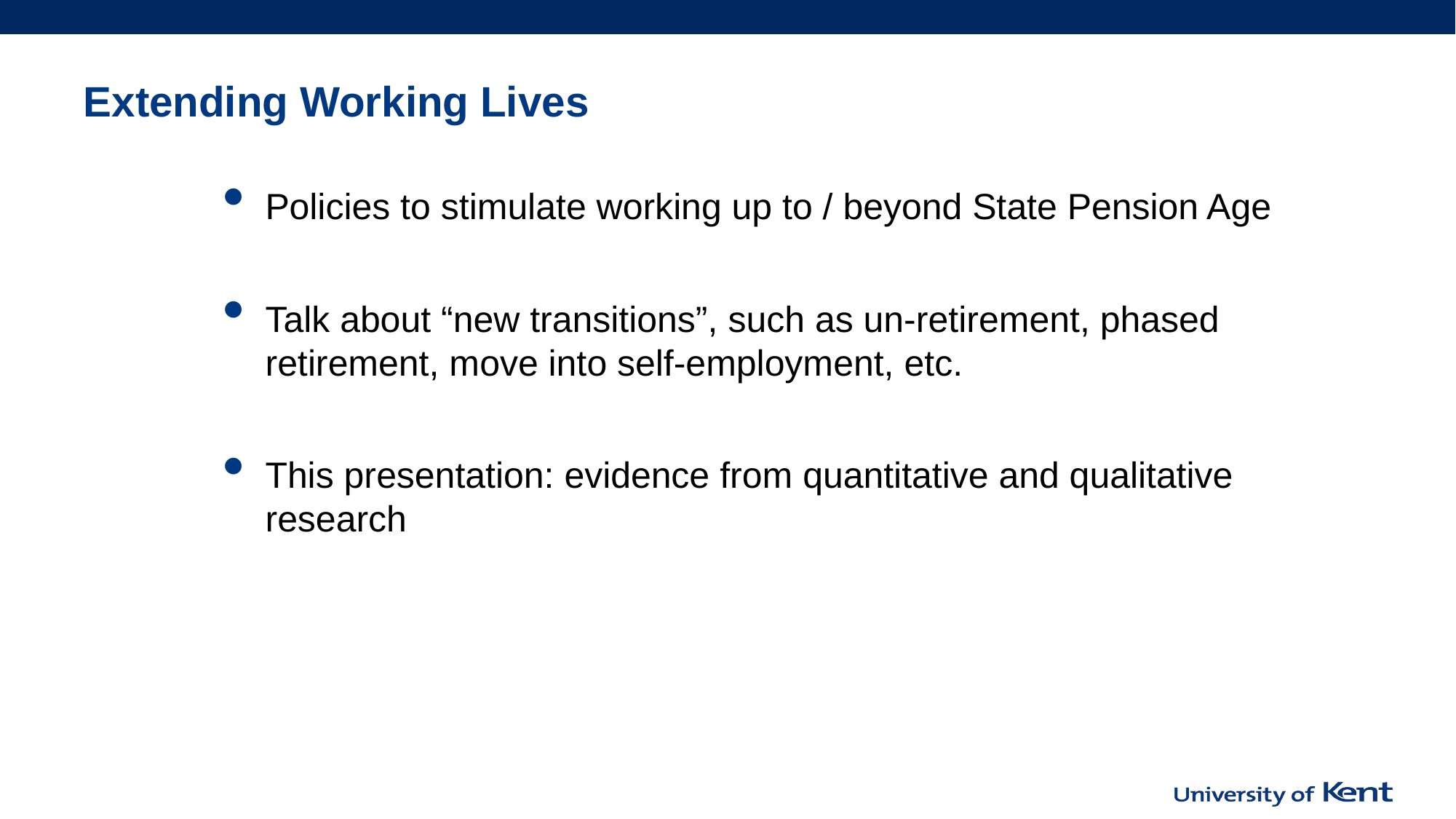

# Extending Working Lives
Policies to stimulate working up to / beyond State Pension Age

Talk about “new transitions”, such as un-retirement, phased retirement, move into self-employment, etc.

This presentation: evidence from quantitative and qualitative research